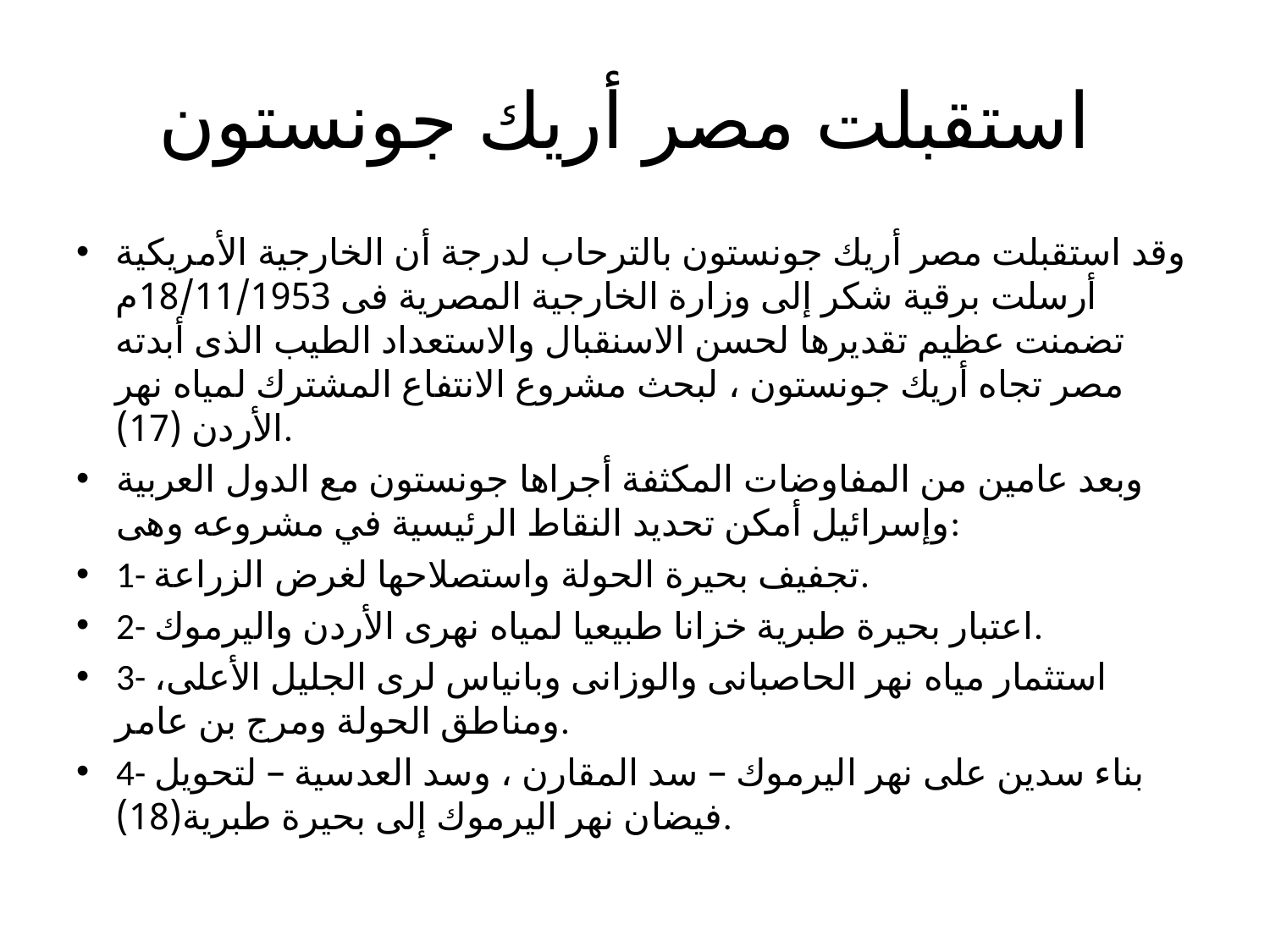

# استقبلت مصر أريك جونستون
وقد استقبلت مصر أريك جونستون بالترحاب لدرجة أن الخارجية الأمريكية أرسلت برقية شكر إلى وزارة الخارجية المصرية فى 18/11/1953م تضمنت عظيم تقديرها لحسن الاسنقبال والاستعداد الطيب الذى أبدته مصر تجاه أريك جونستون ، لبحث مشروع الانتفاع المشترك لمياه نهر الأردن (17).
وبعد عامين من المفاوضات المكثفة أجراها جونستون مع الدول العربية وإسرائيل أمكن تحديد النقاط الرئيسية في مشروعه وهى:
1- تجفيف بحيرة الحولة واستصلاحها لغرض الزراعة.
2- اعتبار بحيرة طبرية خزانا طبيعيا لمياه نهرى الأردن واليرموك.
3- استثمار مياه نهر الحاصبانى والوزانى وبانياس لرى الجليل الأعلى، ومناطق الحولة ومرج بن عامر.
4- بناء سدين على نهر اليرموك – سد المقارن ، وسد العدسية – لتحويل فيضان نهر اليرموك إلى بحيرة طبرية(18).